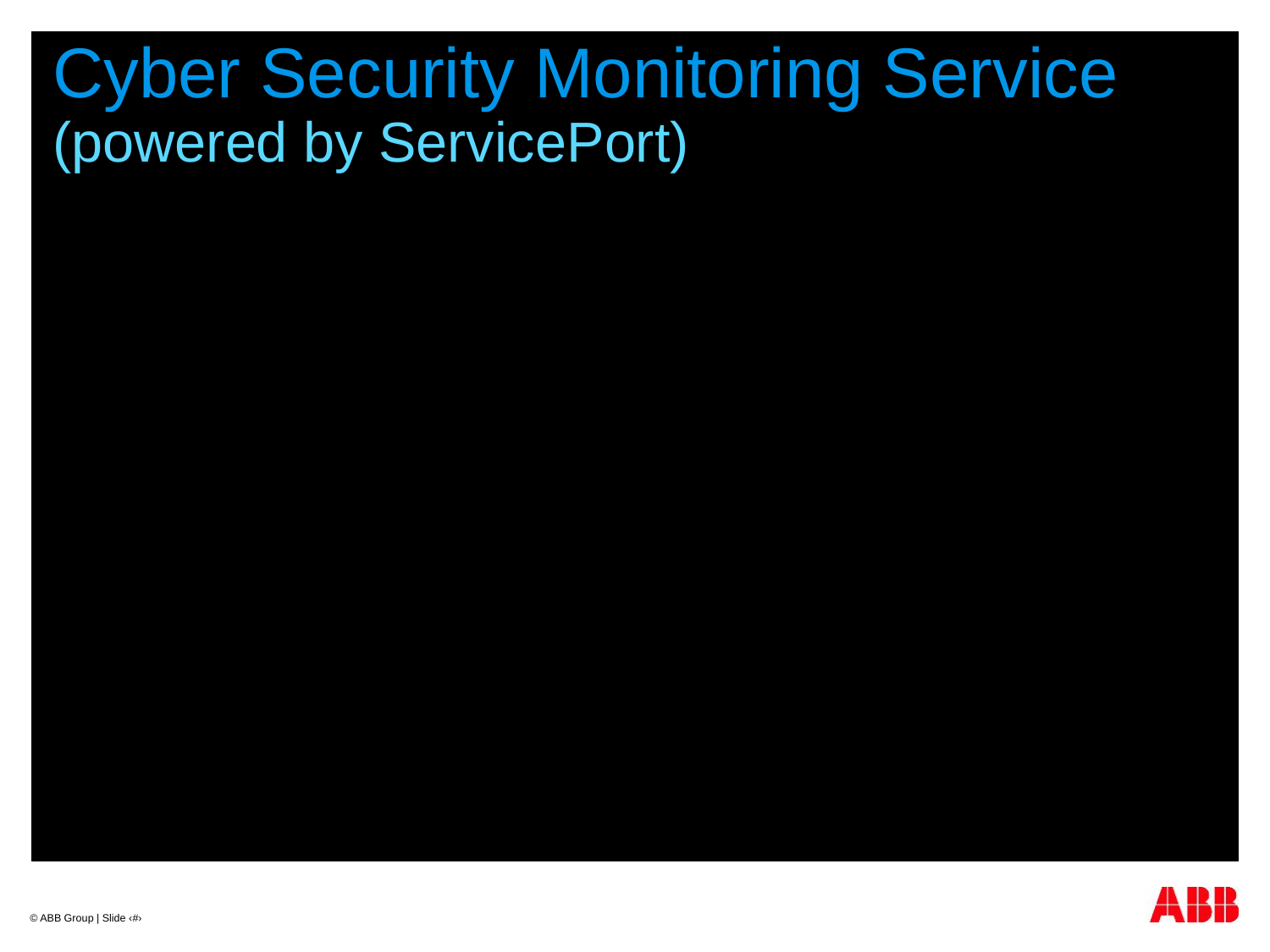

#

Cyber Security Monitoring Service
(powered by ServicePort)
© ABB Group | Slide ‹#›